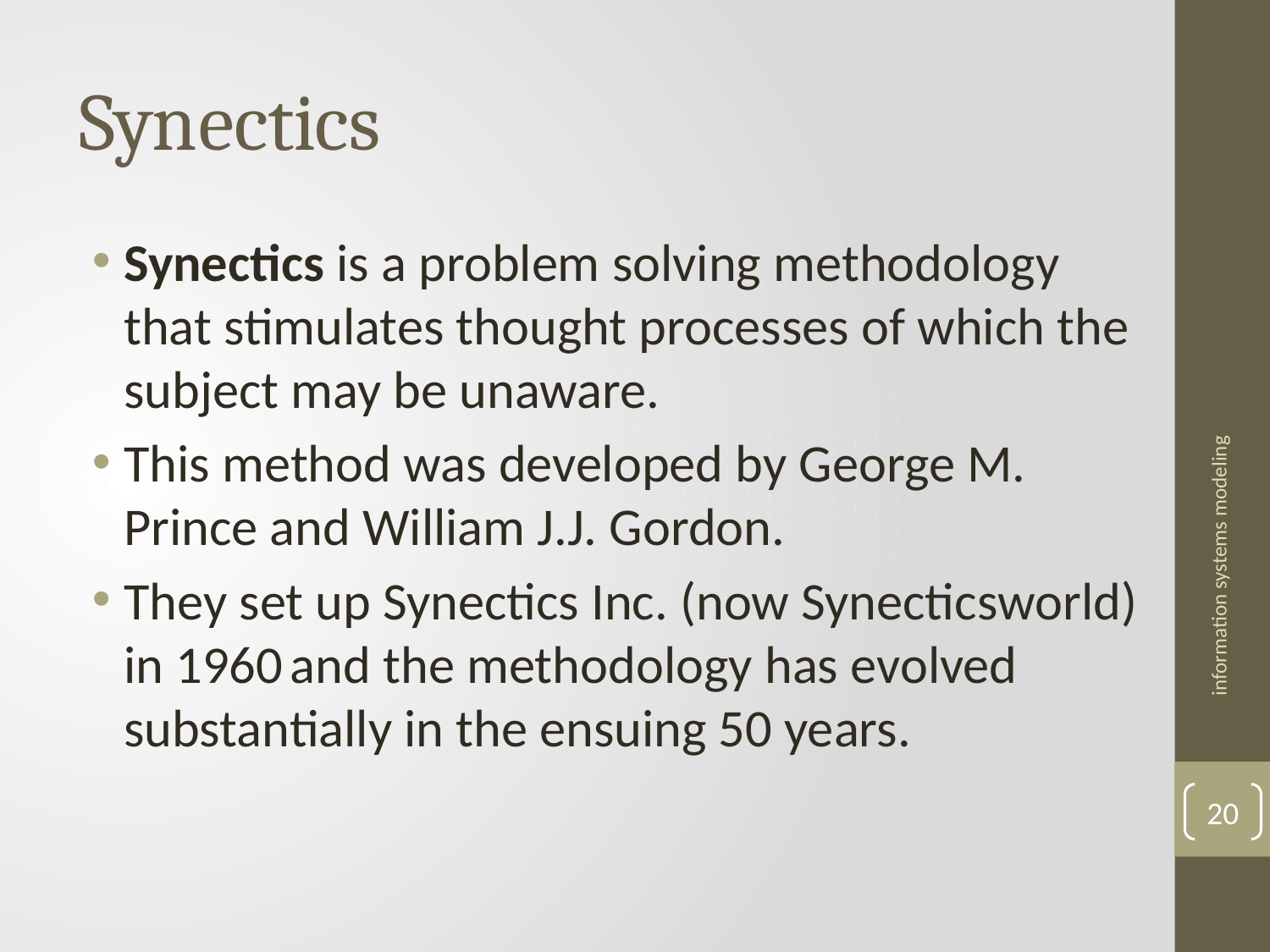

# Synectics
Synectics is a problem solving methodology that stimulates thought processes of which the subject may be unaware.
This method was developed by George M. Prince and William J.J. Gordon.
They set up Synectics Inc. (now Synecticsworld) in 1960 and the methodology has evolved substantially in the ensuing 50 years.

information systems modeling
20